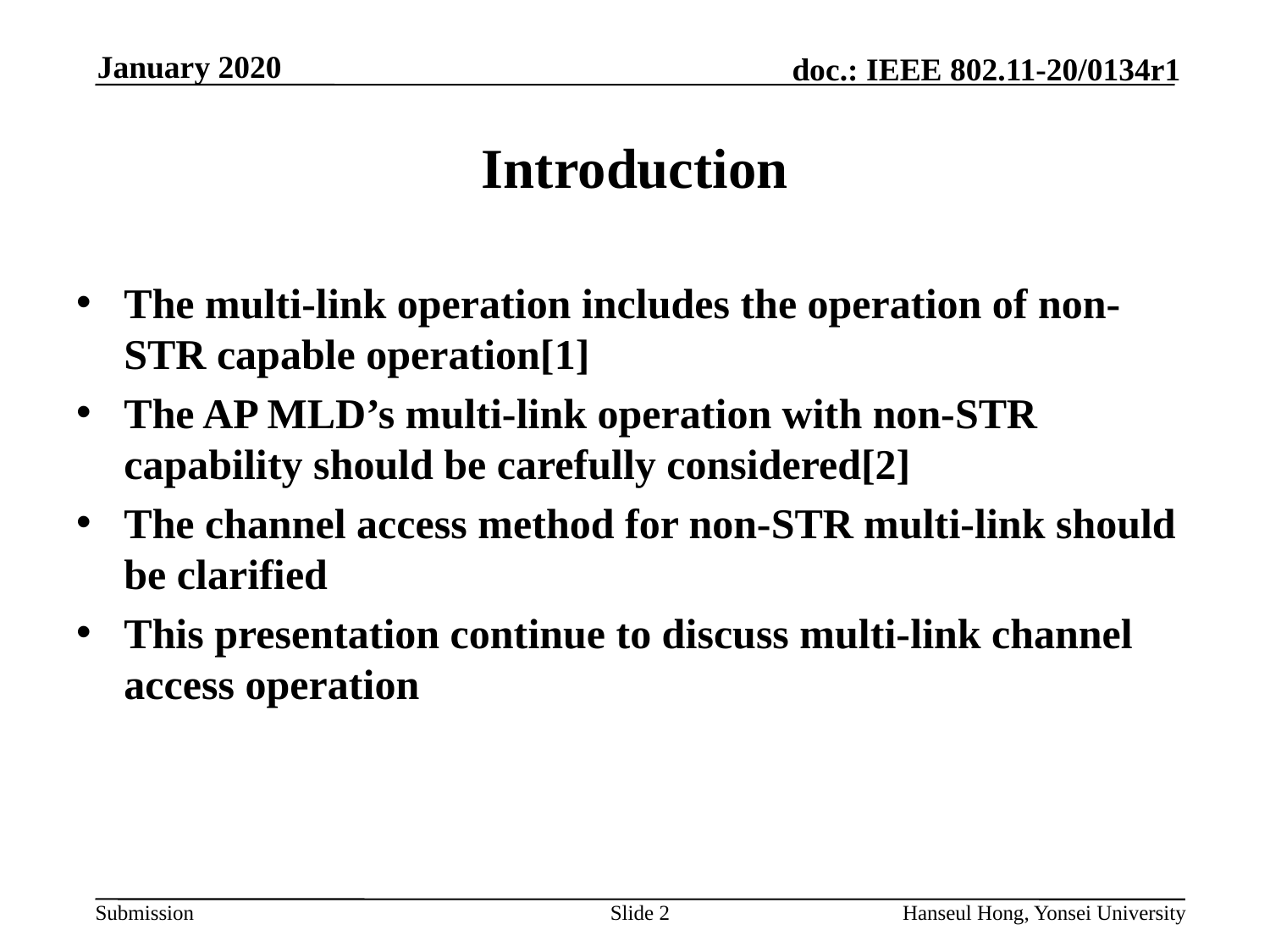

# Introduction
The multi-link operation includes the operation of non-STR capable operation[1]
The AP MLD’s multi-link operation with non-STR capability should be carefully considered[2]
The channel access method for non-STR multi-link should be clarified
This presentation continue to discuss multi-link channel access operation